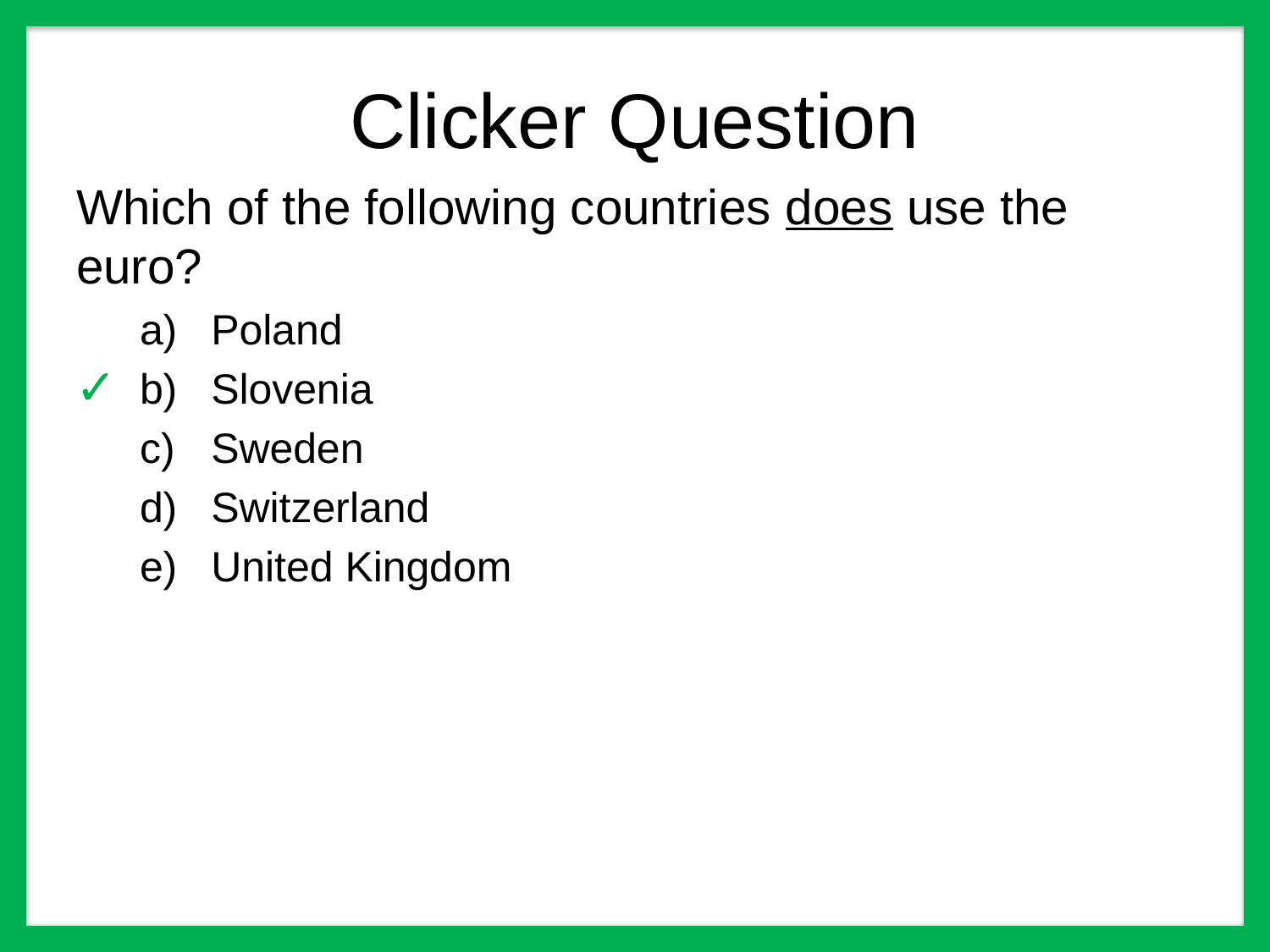

# Clicker Question
Which of the following countries does use the euro?
Poland
Slovenia
Sweden
Switzerland
United Kingdom

✓